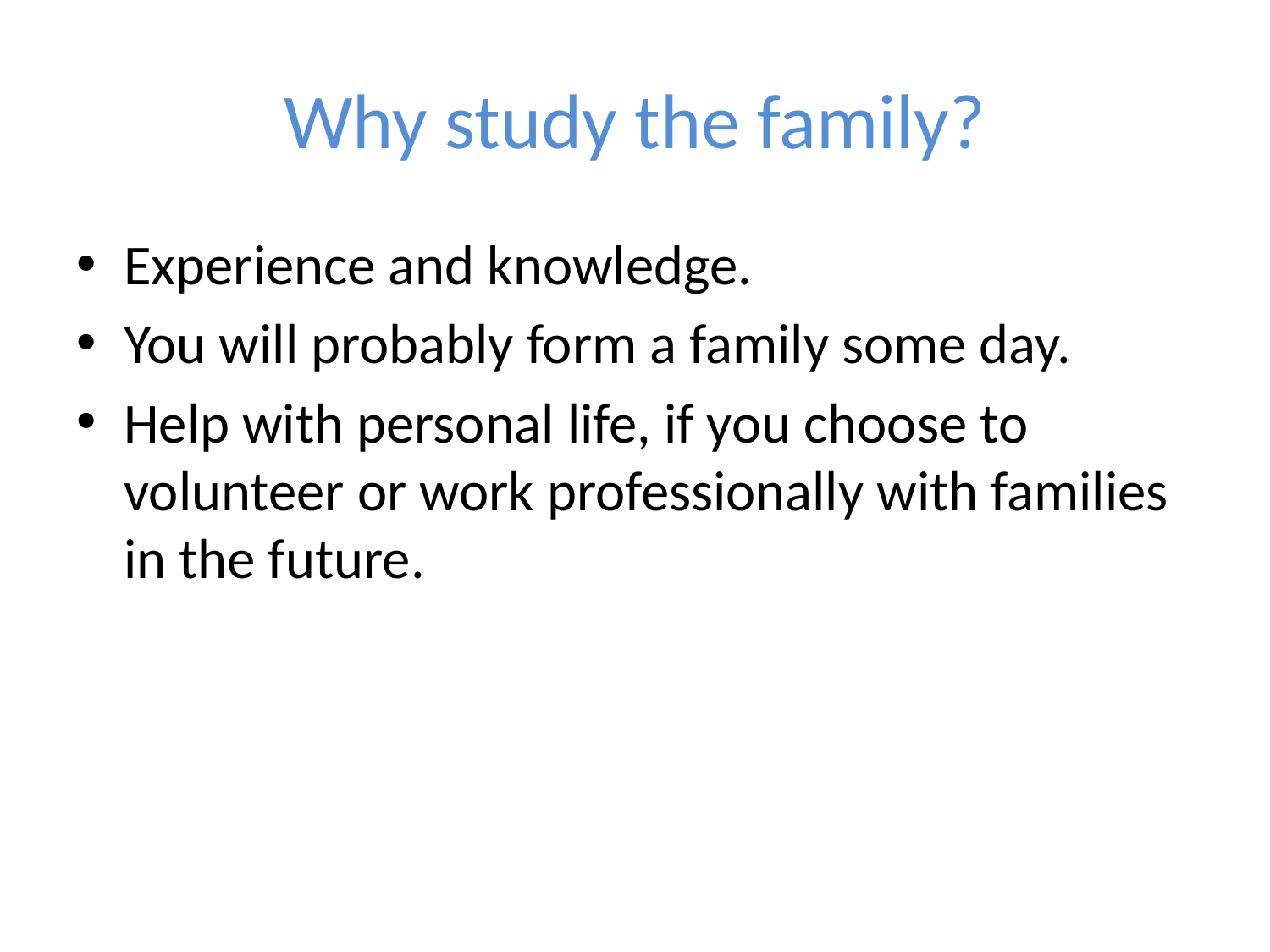

# Why study the family?
Experience and knowledge.
You will probably form a family some day.
Help with personal life, if you choose to volunteer or work professionally with families in the future.